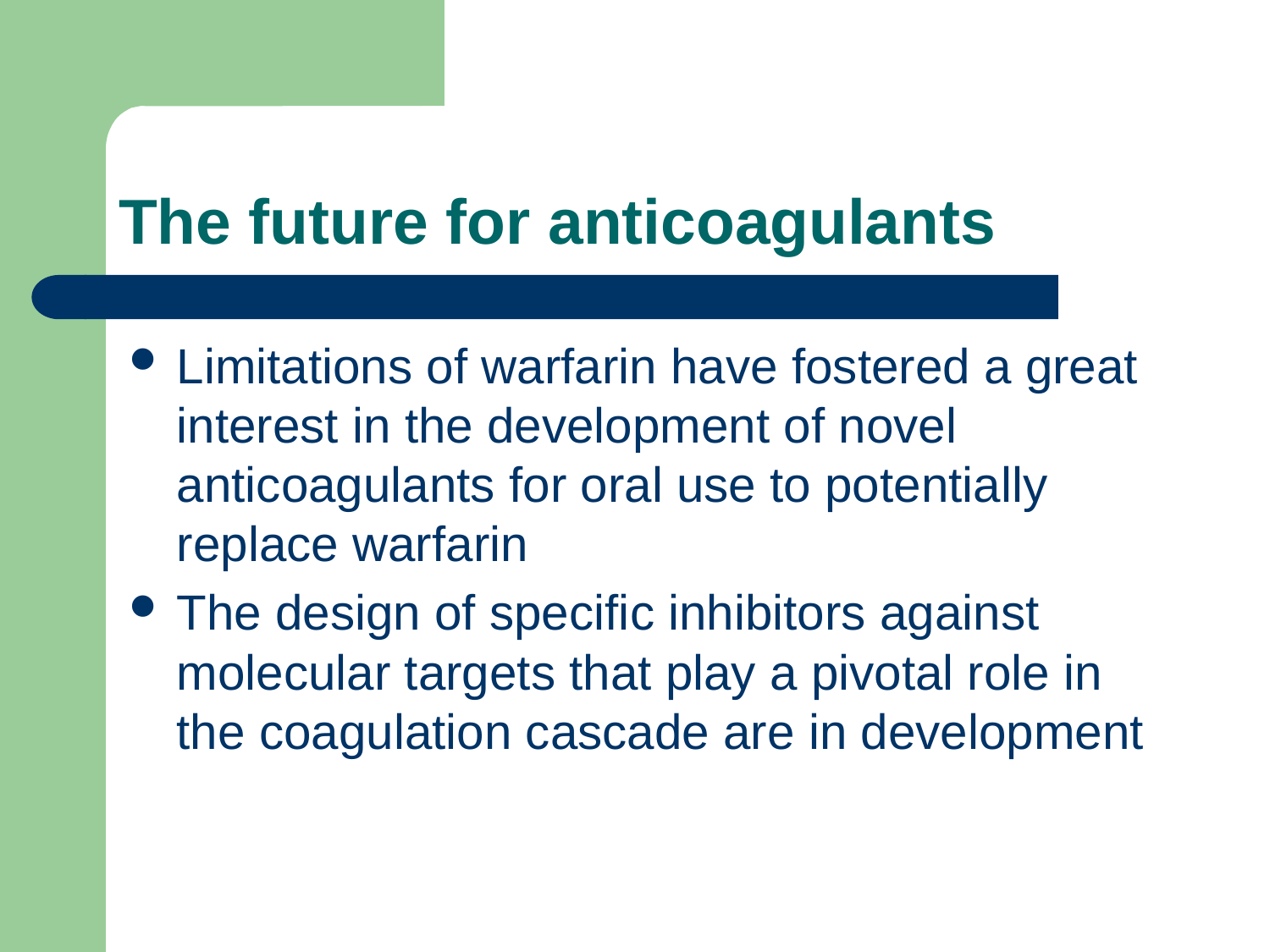

# The future for anticoagulants
Limitations of warfarin have fostered a great interest in the development of novel anticoagulants for oral use to potentially replace warfarin
The design of specific inhibitors against molecular targets that play a pivotal role in the coagulation cascade are in development